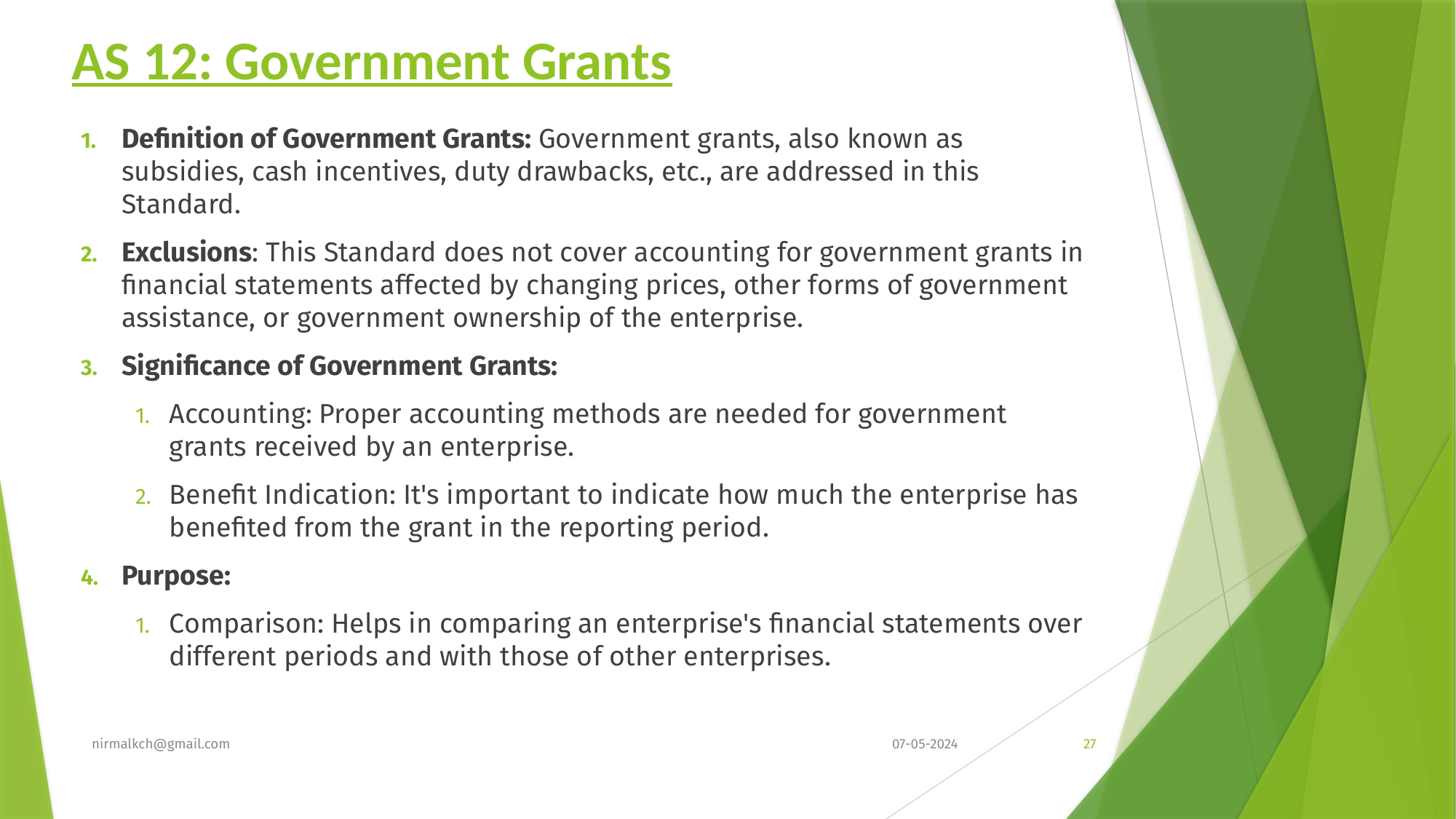

# AS 12: Government Grants
Definition of Government Grants: Government grants, also known as subsidies, cash incentives, duty drawbacks, etc., are addressed in this Standard.
Exclusions: This Standard does not cover accounting for government grants in financial statements affected by changing prices, other forms of government assistance, or government ownership of the enterprise.
Significance of Government Grants:
Accounting: Proper accounting methods are needed for government grants received by an enterprise.
Benefit Indication: It's important to indicate how much the enterprise has benefited from the grant in the reporting period.
Purpose:
Comparison: Helps in comparing an enterprise's financial statements over different periods and with those of other enterprises.
nirmalkch@gmail.com
07-05-2024
27